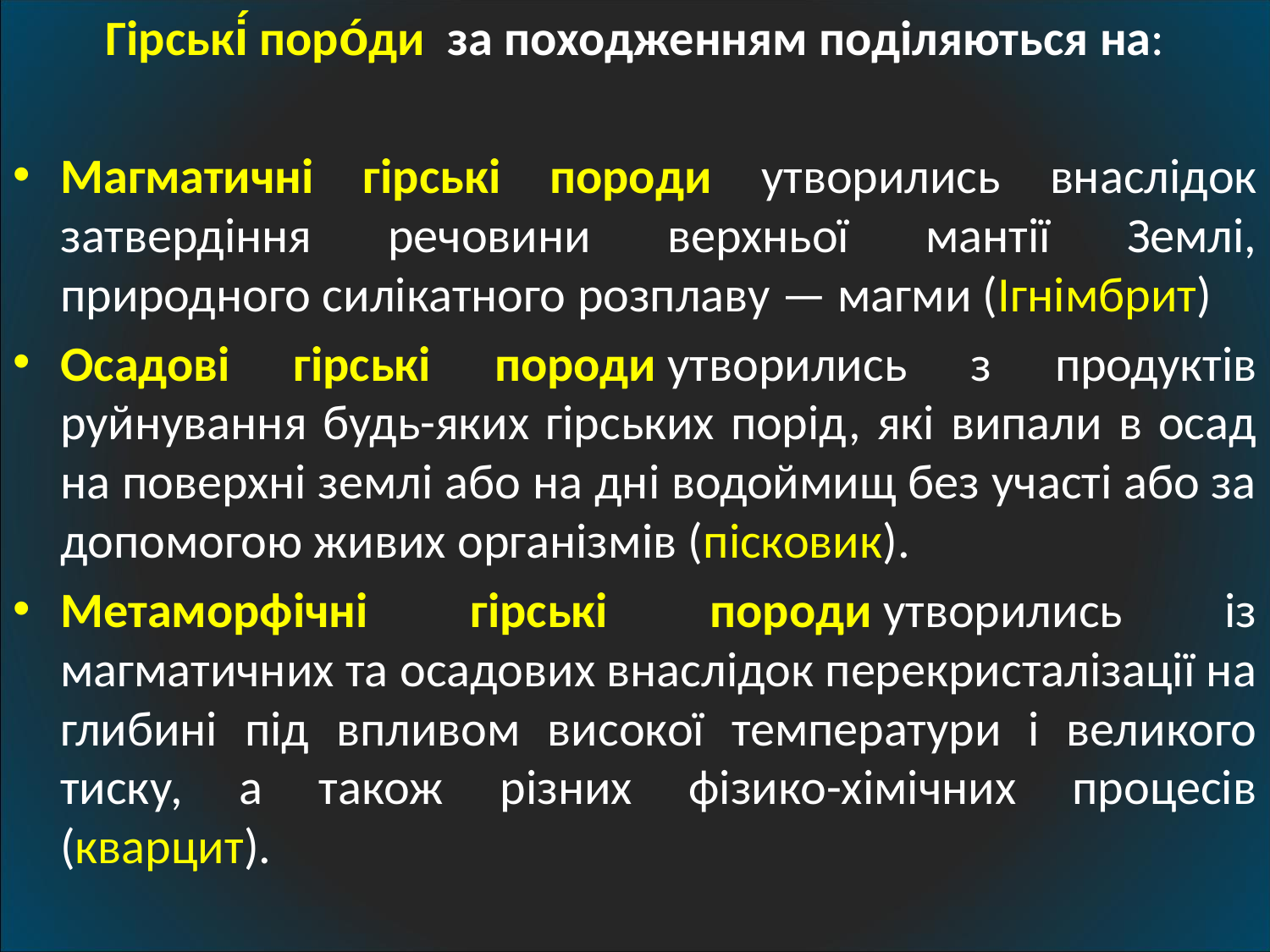

Гірські́ поро́ди  за походженням поділяються на:

Магматичні гірські породи утворились внаслідок затвердіння речовини верхньої мантії Землі, природного силікатного розплаву — магми (Ігнімбрит)
Осадові гірські породи утворились з продуктів руйнування будь-яких гірських порід, які випали в осад на поверхні землі або на дні водоймищ без участі або за допомогою живих організмів (пісковик).
Метаморфічні гірські породи утворились із магматичних та осадових внаслідок перекристалізації на глибині під впливом високої температури і великого тиску, а також різних фізико-хімічних процесів (кварцит).